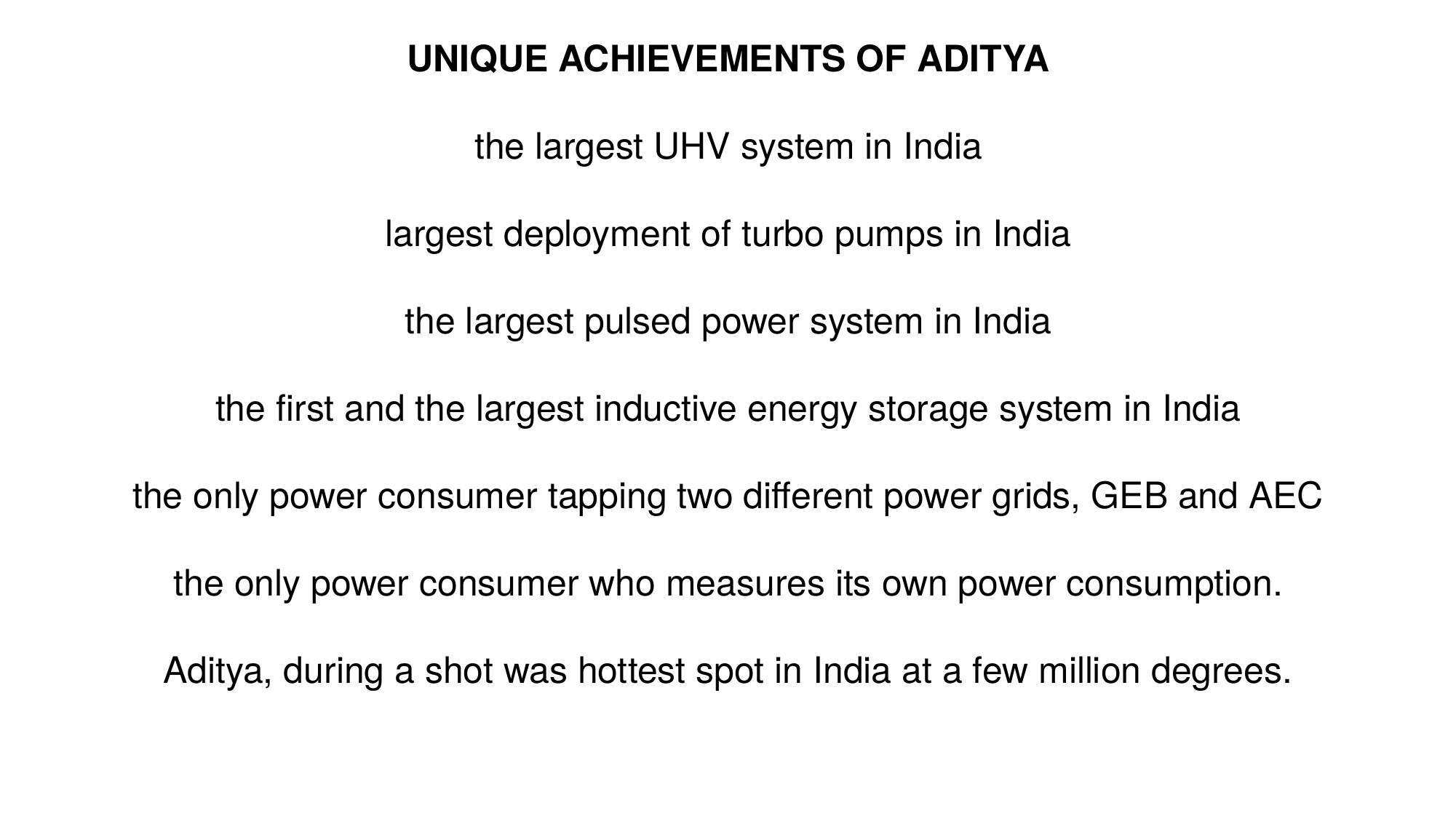

UNIQUE ACHIEVEMENTS OF ADITYA

the largest UHV system in India

largest deployment of turbo pumps in India

the largest pulsed power system in India

the first and the largest inductive energy storage system in India

the only power consumer tapping two different power grids, GEB and AEC

the only power consumer who measures its own power consumption.

Aditya, during a shot was hottest spot in India at a few million degrees.